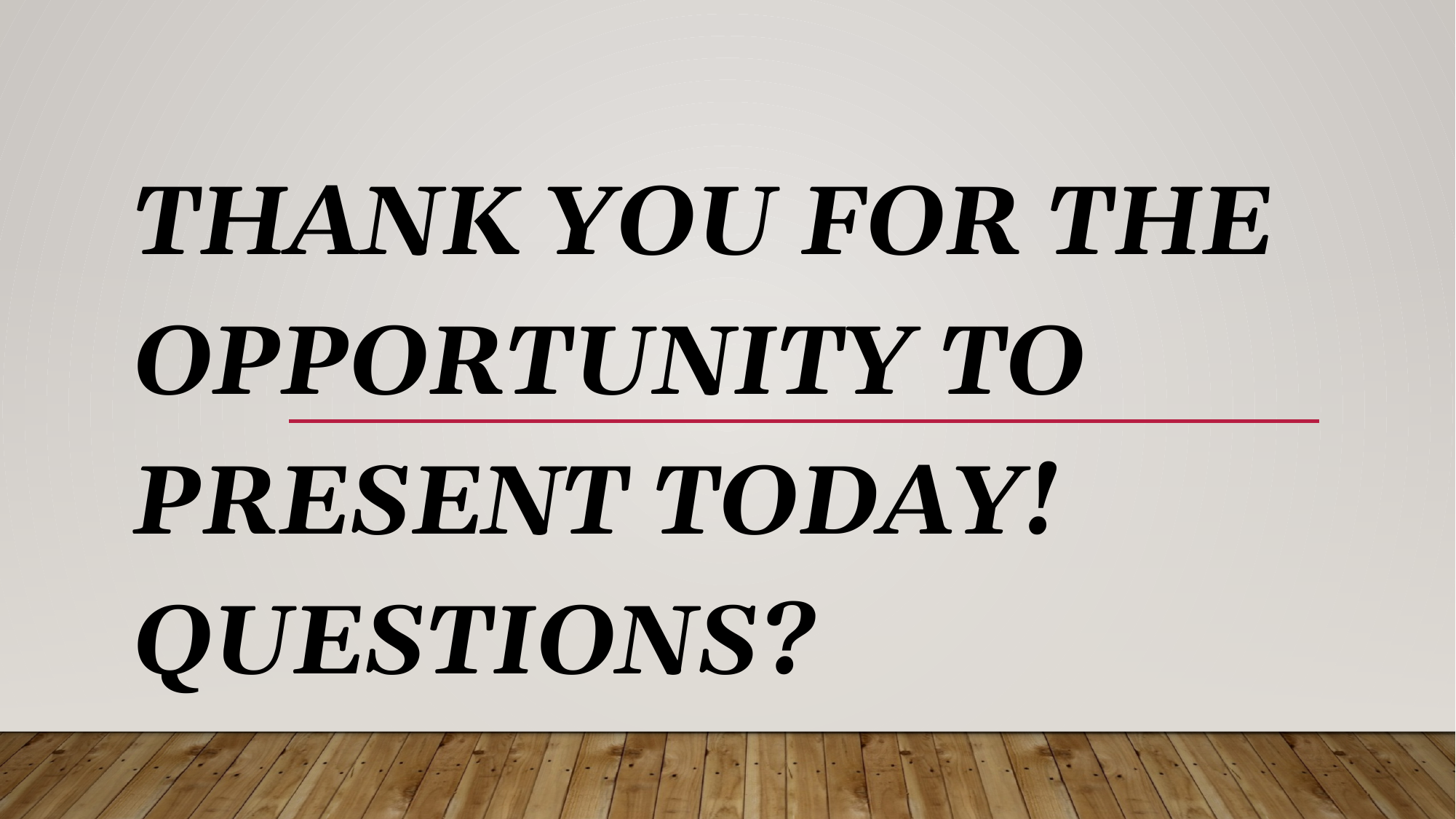

Thank you for the opportunity to present today!
Questions?
#